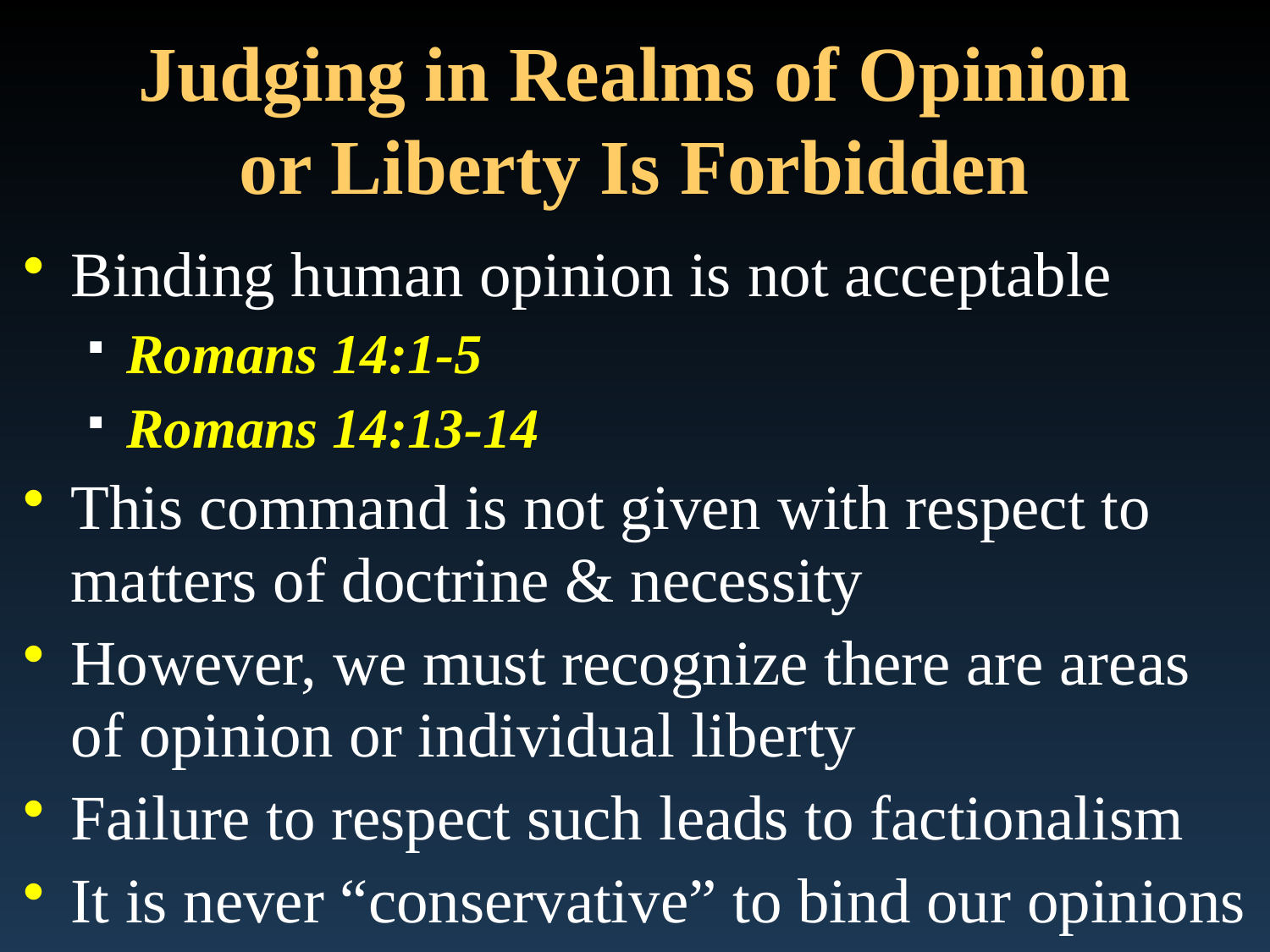

# Judging in Realms of Opinion or Liberty Is Forbidden
Binding human opinion is not acceptable
Romans 14:1-5
Romans 14:13-14
This command is not given with respect to matters of doctrine & necessity
However, we must recognize there are areas of opinion or individual liberty
Failure to respect such leads to factionalism
It is never “conservative” to bind our opinions